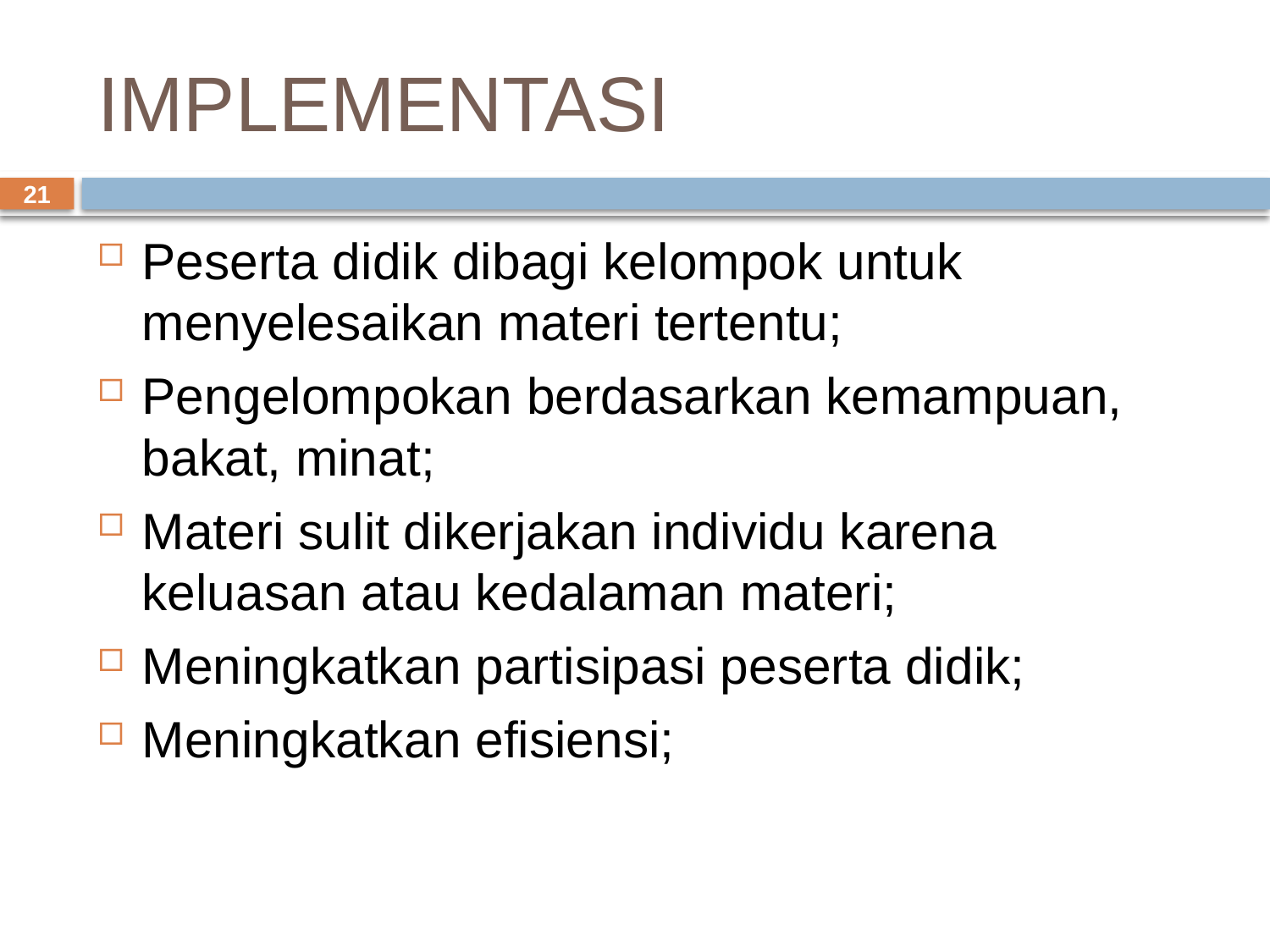

# IMPLEMENTASI
21
Peserta didik dibagi kelompok untuk menyelesaikan materi tertentu;
Pengelompokan berdasarkan kemampuan, bakat, minat;
Materi sulit dikerjakan individu karena keluasan atau kedalaman materi;
Meningkatkan partisipasi peserta didik;
Meningkatkan efisiensi;